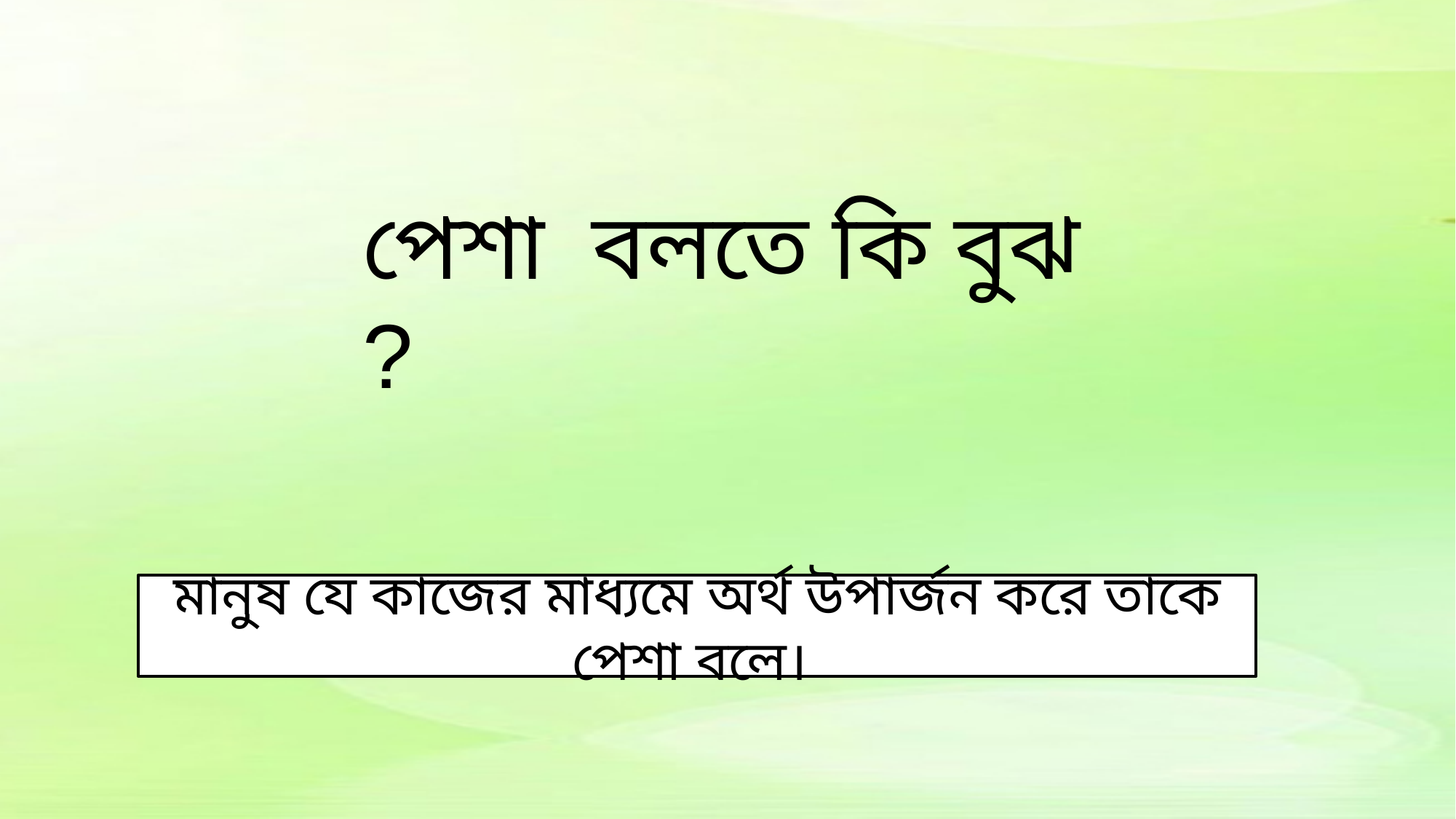

পেশা  বলতে কি বুঝ ?
মানুষ যে কাজের মাধ্যমে অর্থ উপার্জন করে তাকে পেশা বলে।